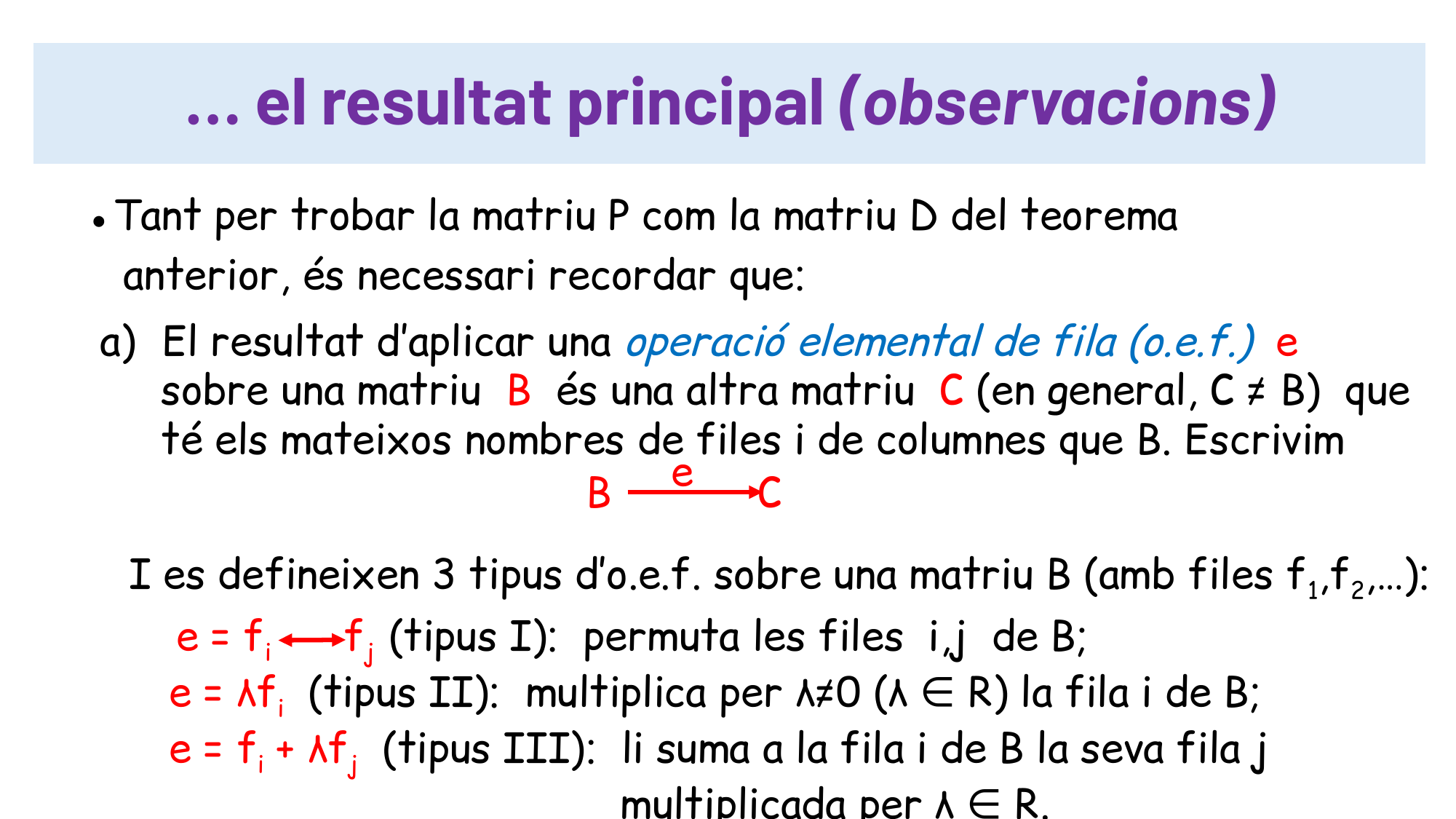

… el resultat principal (observacions)
●Tant per trobar la matriu P com la matriu D del teorema
   anterior, és necessari recordar que:

El resultat d’aplicar una operació elemental de fila (o.e.f.)  e
     sobre una matriu  B  és una altra matriu  C (en general, C ≠ B)  que
     té els mateixos nombres de files i de columnes que B. Escrivim

e
                                         B            C
  I es defineixen 3 tipus d’o.e.f. sobre una matriu B (amb files f1,f2,…):
             e = fi      fj  (tipus I):  permuta les files  i,j  de B;
             e = λfi  (tipus II):  multiplica per λ≠0 (λ ∈ R) la fila i de B;
             e = fi + λfj  (tipus III):  li suma a la fila i de B la seva fila j
                                                  multiplicada per λ ∈ R.